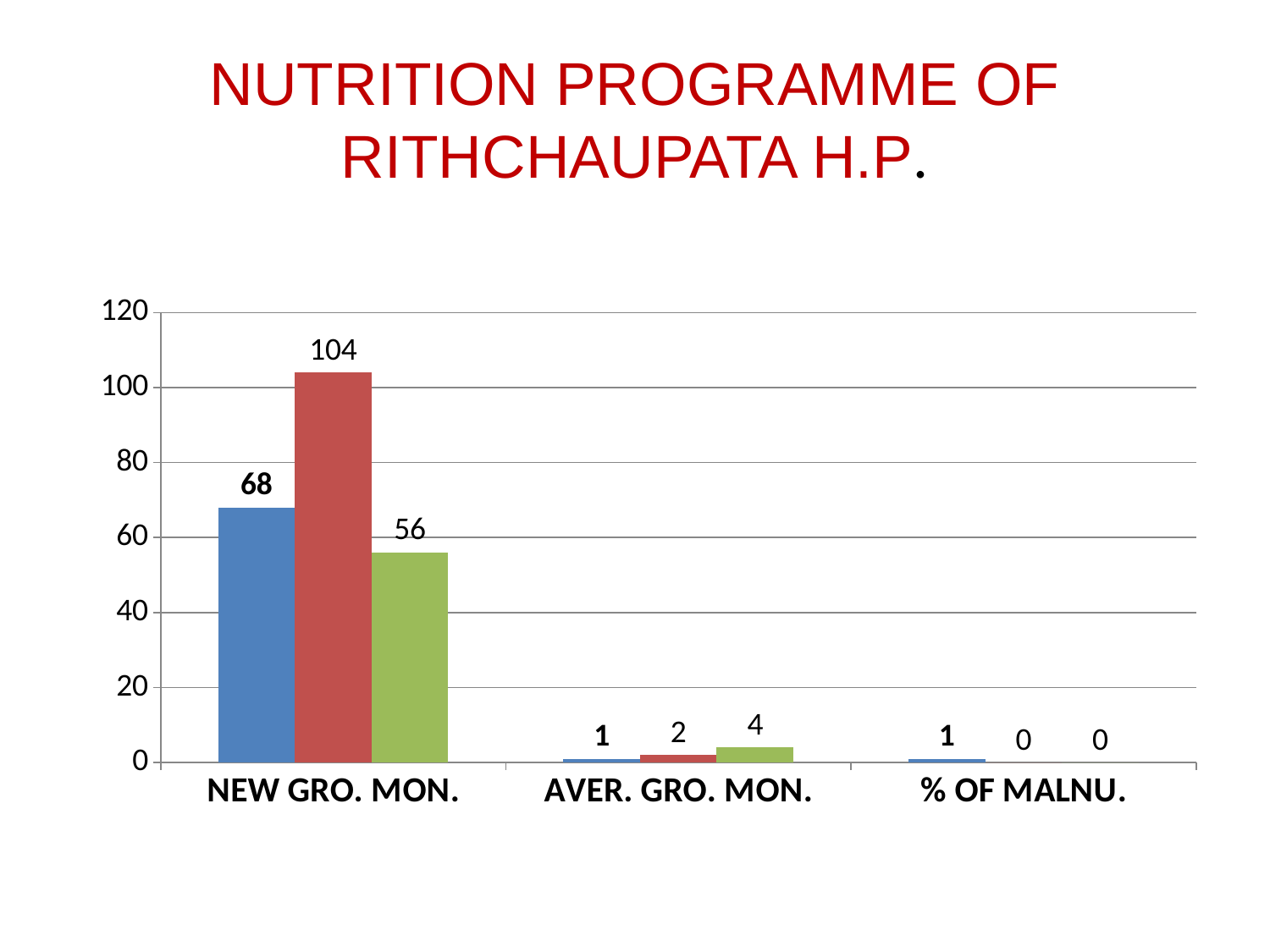

# NUTRITION PROGRAMME OF RITHCHAUPATA H.P.

### Chart

| Category | 2070-2071 | 2071-2072 | 2072-2073 |
|---|---|---|---|
| NEW GRO. MON. | 68.0 | 104.0 | 56.0 |
| AVER. GRO. MON. | 1.0 | 2.0 | 4.0 |
| % OF MALNU. | 1.0 | 0.0 | 0.0 |